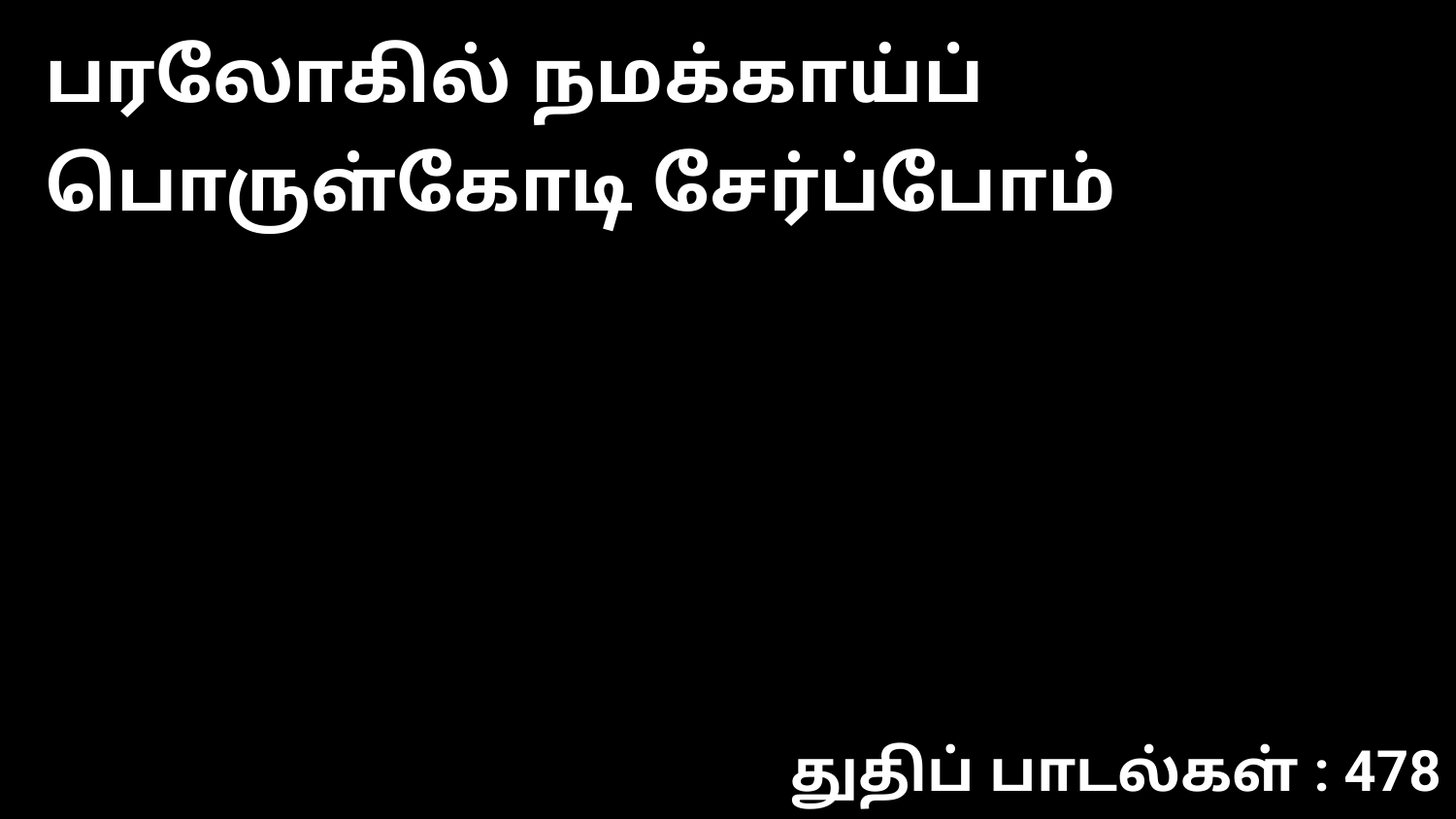

பரலோகில் நமக்காய்ப் பொருள்கோடி சேர்ப்போம்
துதிப் பாடல்கள் : 478